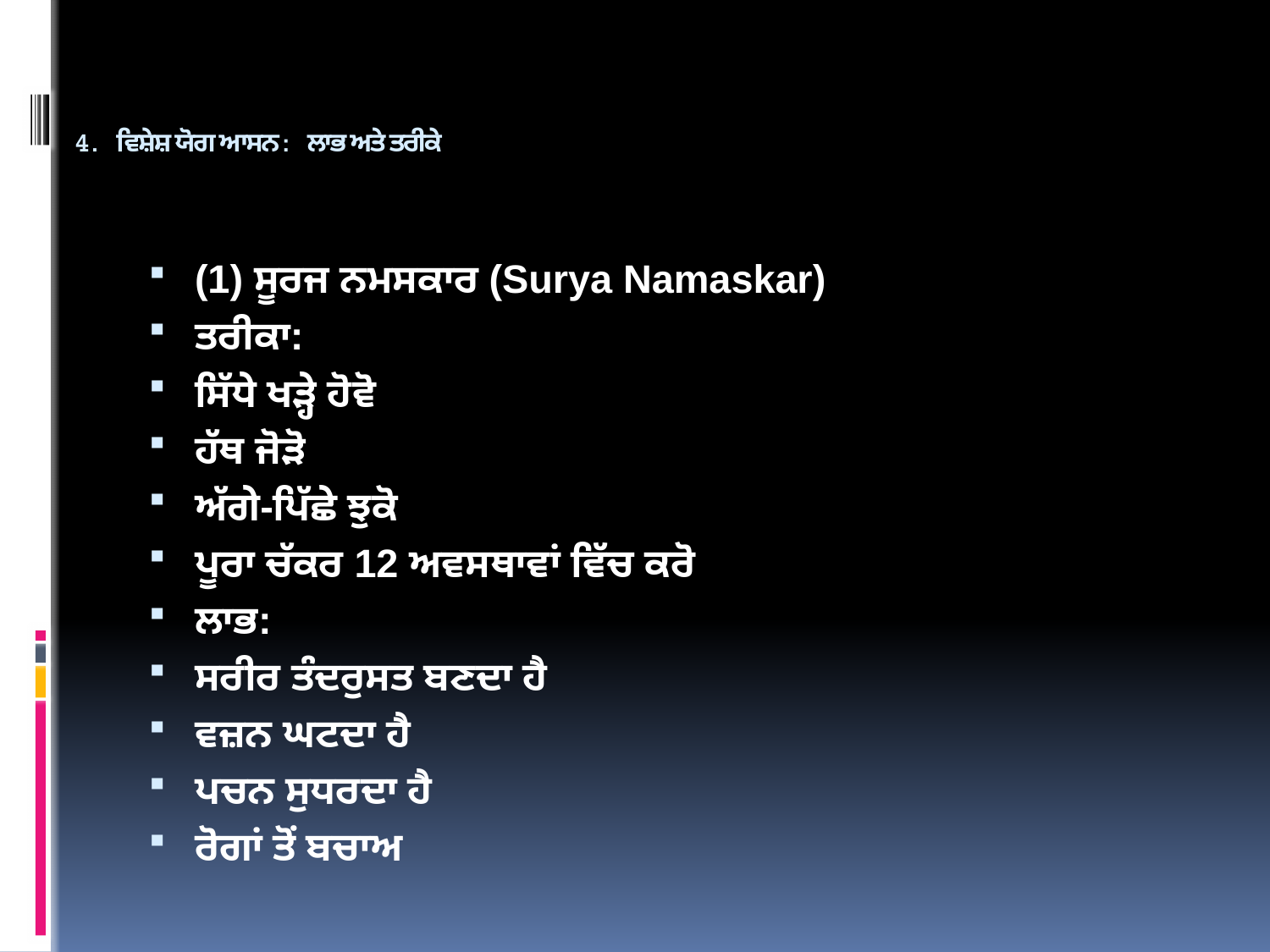

# 4. ਵਿਸ਼ੇਸ਼ ਯੋਗ ਆਸਨ: ਲਾਭ ਅਤੇ ਤਰੀਕੇ
(1) ਸੂਰਜ ਨਮਸਕਾਰ (Surya Namaskar)
ਤਰੀਕਾ:
ਸਿੱਧੇ ਖੜ੍ਹੇ ਹੋਵੋ
ਹੱਥ ਜੋੜੋ
ਅੱਗੇ-ਪਿੱਛੇ ਝੁਕੋ
ਪੂਰਾ ਚੱਕਰ 12 ਅਵਸਥਾਵਾਂ ਵਿੱਚ ਕਰੋ
ਲਾਭ:
ਸਰੀਰ ਤੰਦਰੁਸਤ ਬਣਦਾ ਹੈ
ਵਜ਼ਨ ਘਟਦਾ ਹੈ
ਪਚਨ ਸੁਧਰਦਾ ਹੈ
ਰੋਗਾਂ ਤੋਂ ਬਚਾਅ